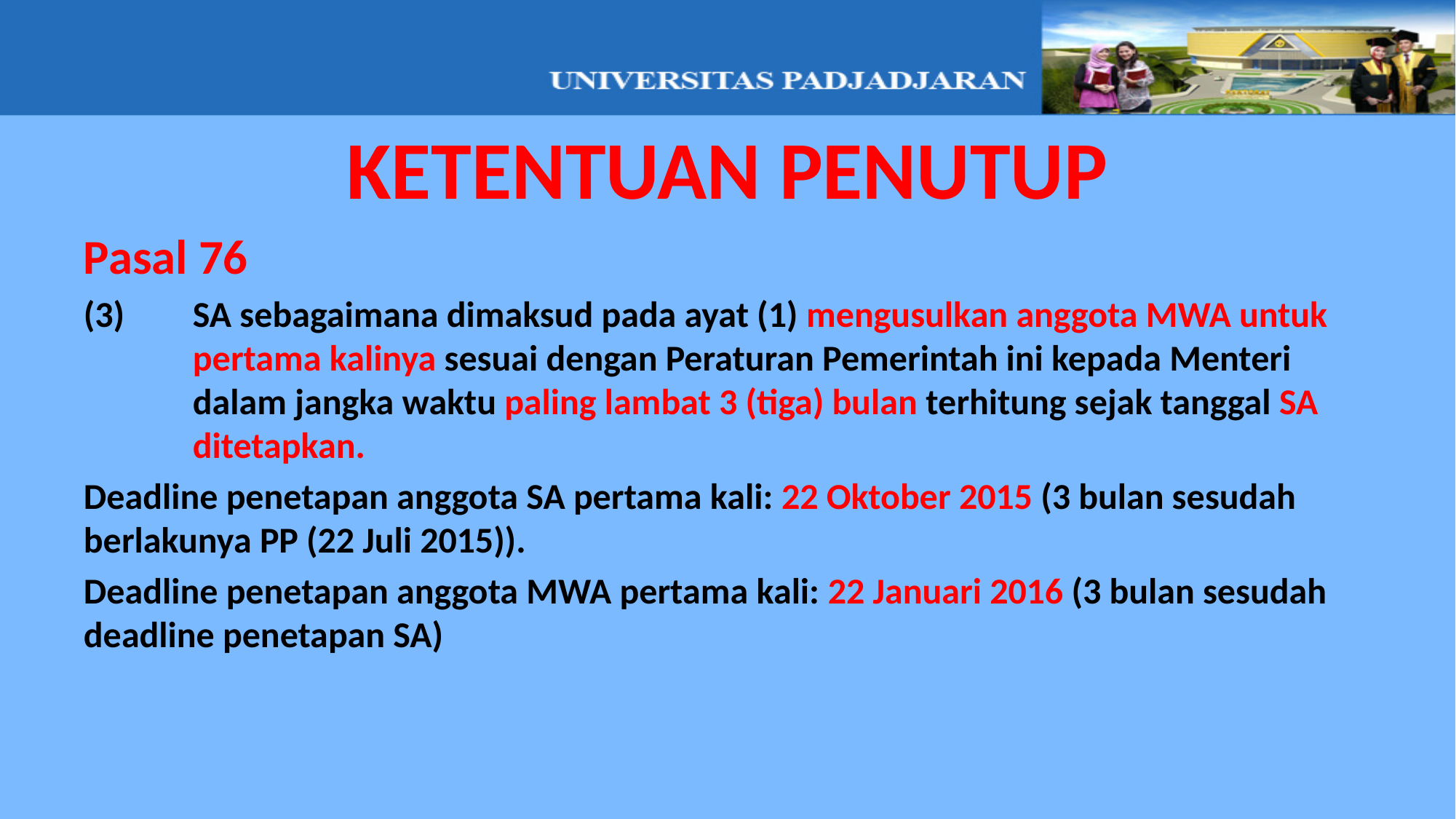

KETENTUAN PENUTUP
Pasal 76
(3)	SA sebagaimana dimaksud pada ayat (1) mengusulkan anggota MWA untuk pertama kalinya sesuai dengan Peraturan Pemerintah ini kepada Menteri dalam jangka waktu paling lambat 3 (tiga) bulan terhitung sejak tanggal SA ditetapkan.
Deadline penetapan anggota SA pertama kali: 22 Oktober 2015 (3 bulan sesudah berlakunya PP (22 Juli 2015)).
Deadline penetapan anggota MWA pertama kali: 22 Januari 2016 (3 bulan sesudah deadline penetapan SA)